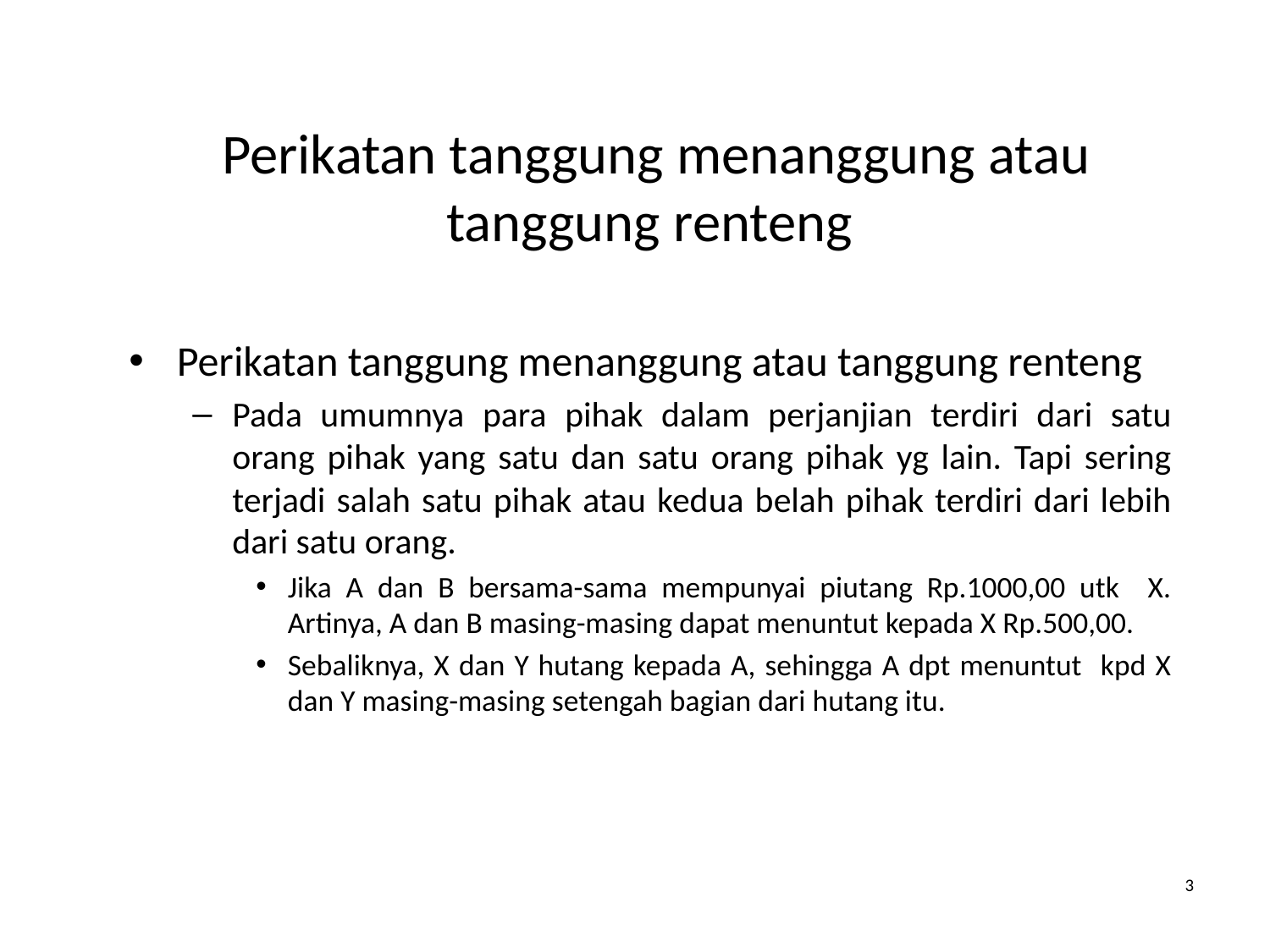

# Perikatan tanggung menanggung atau tanggung renteng
Perikatan tanggung menanggung atau tanggung renteng
Pada umumnya para pihak dalam perjanjian terdiri dari satu orang pihak yang satu dan satu orang pihak yg lain. Tapi sering terjadi salah satu pihak atau kedua belah pihak terdiri dari lebih dari satu orang.
Jika A dan B bersama-sama mempunyai piutang Rp.1000,00 utk  X. Artinya, A dan B masing-masing dapat menuntut kepada X Rp.500,00.
Sebaliknya, X dan Y hutang kepada A, sehingga A dpt menuntut  kpd X dan Y masing-masing setengah bagian dari hutang itu.
3